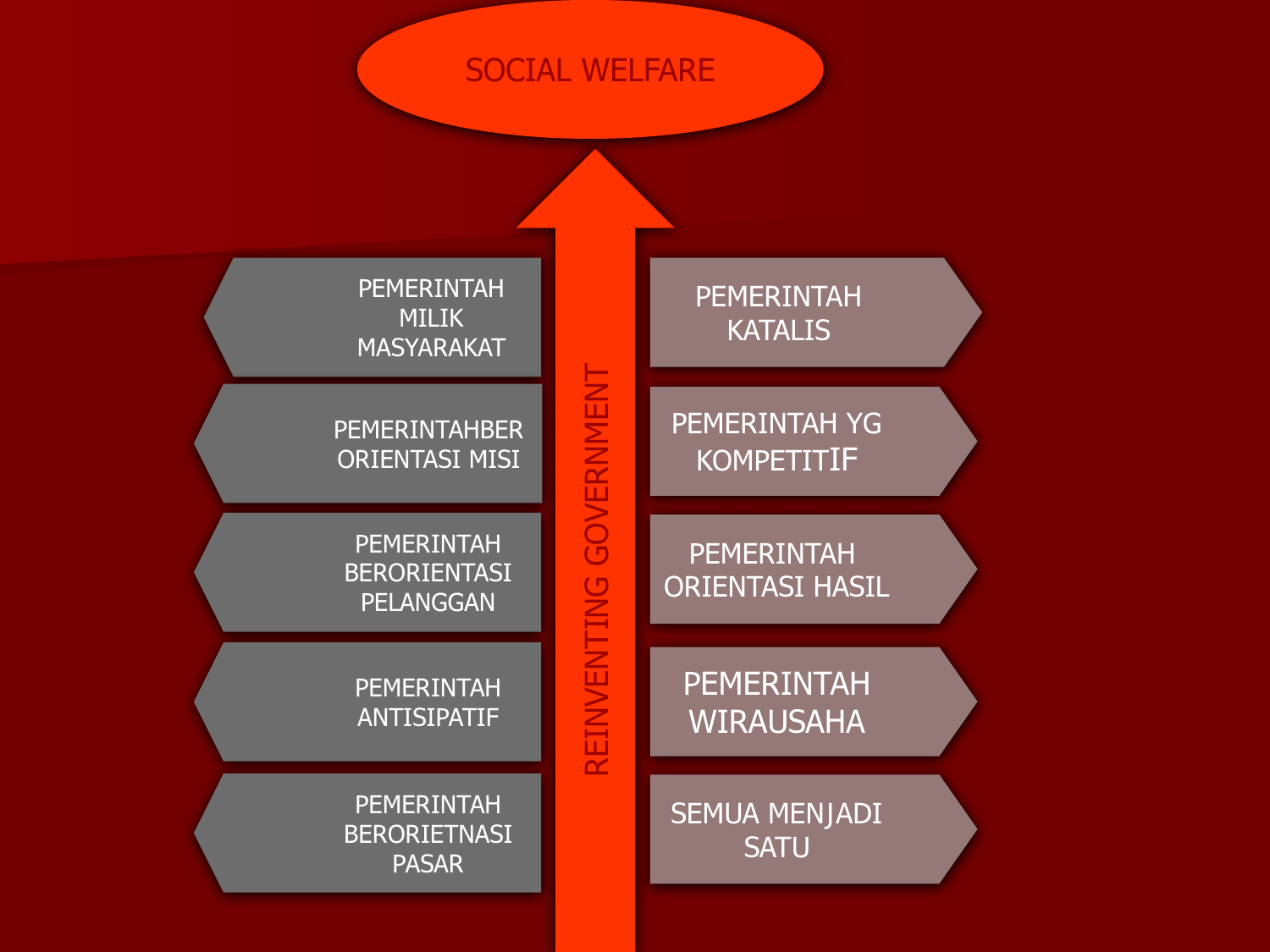

SOCIAL WELFARE
REINVENTING GOVERNMENT
PEMERINTAH MILIK MASYARAKAT
PEMERINTAH KATALIS
PEMERINTAHBERORIENTASI MISI
PEMERINTAH YG KOMPETITIF
PEMERINTAH BERORIENTASI PELANGGAN
PEMERINTAH  ORIENTASI HASIL
PEMERINTAH ANTISIPATIF
PEMERINTAH WIRAUSAHA
PEMERINTAH BERORIETNASI PASAR
SEMUA MENJADI SATU